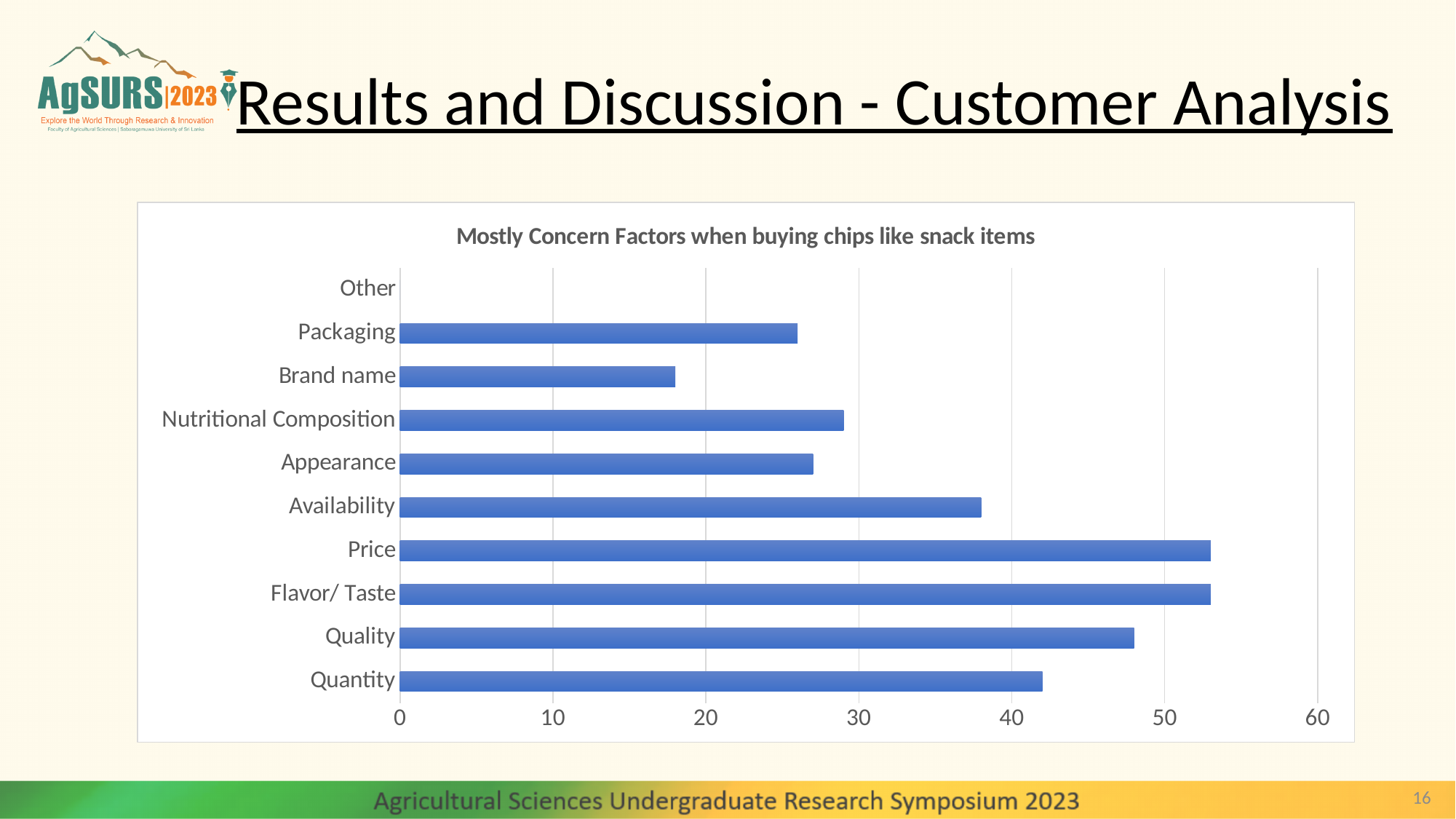

# Results and Discussion - Customer Analysis

### Chart: Mostly Concern Factors when buying chips like snack items

| Category |  |
|---|---|
| Quantity | 42.0 |
| Quality | 48.0 |
| Flavor/ Taste | 53.0 |
| Price | 53.0 |
| Availability | 38.0 |
| Appearance | 27.0 |
| Nutritional Composition | 29.0 |
| Brand name | 18.0 |
| Packaging | 26.0 |
| Other | 0.0 |
16